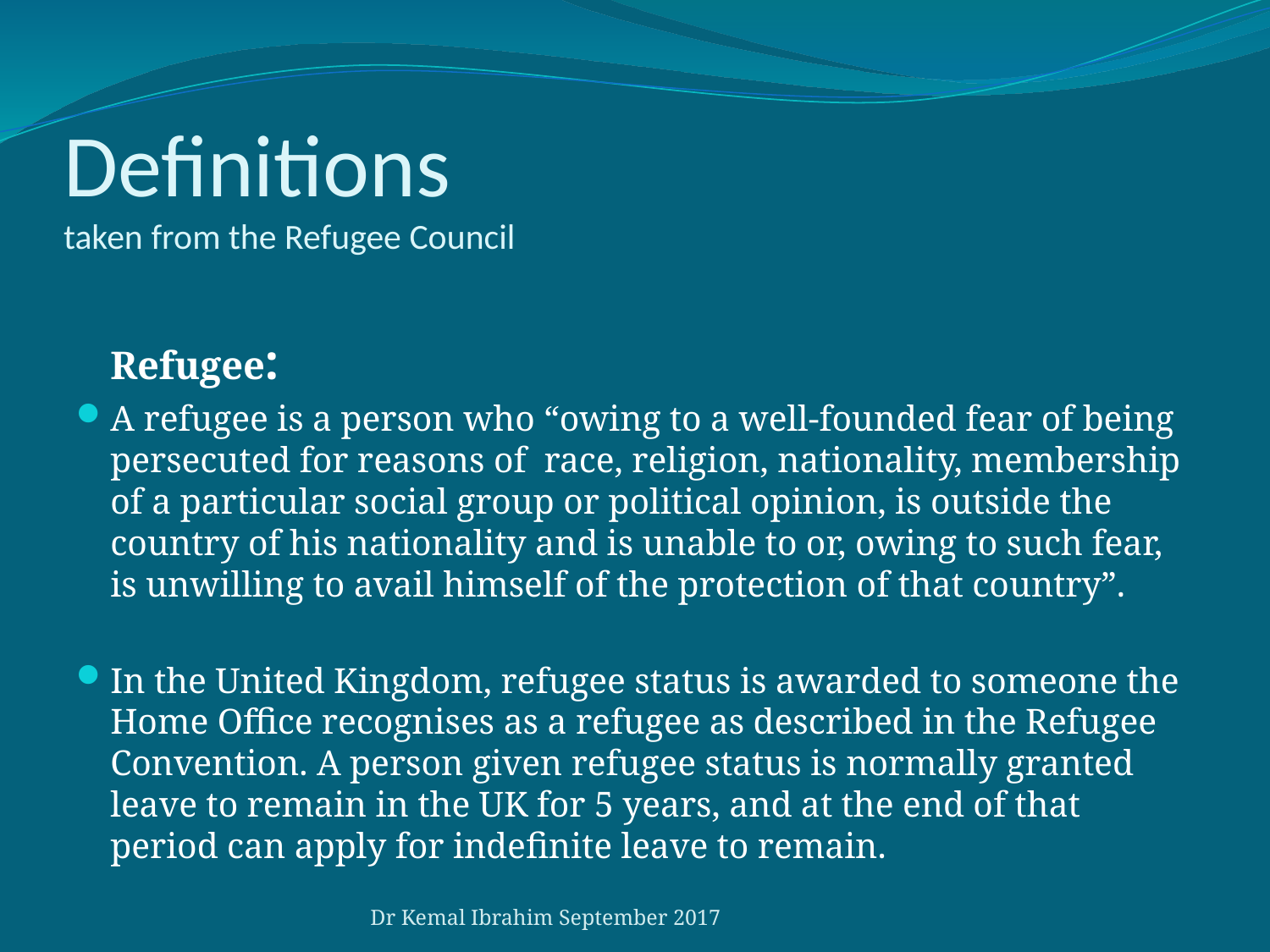

# Definitions taken from the Refugee Council

	Refugee:
A refugee is a person who “owing to a well-founded fear of being persecuted for reasons of  race, religion, nationality, membership of a particular social group or political opinion, is outside the country of his nationality and is unable to or, owing to such fear, is unwilling to avail himself of the protection of that country”.

In the United Kingdom, refugee status is awarded to someone the Home Office recognises as a refugee as described in the Refugee Convention. A person given refugee status is normally granted leave to remain in the UK for 5 years, and at the end of that period can apply for indefinite leave to remain.

Dr Kemal Ibrahim September 2017